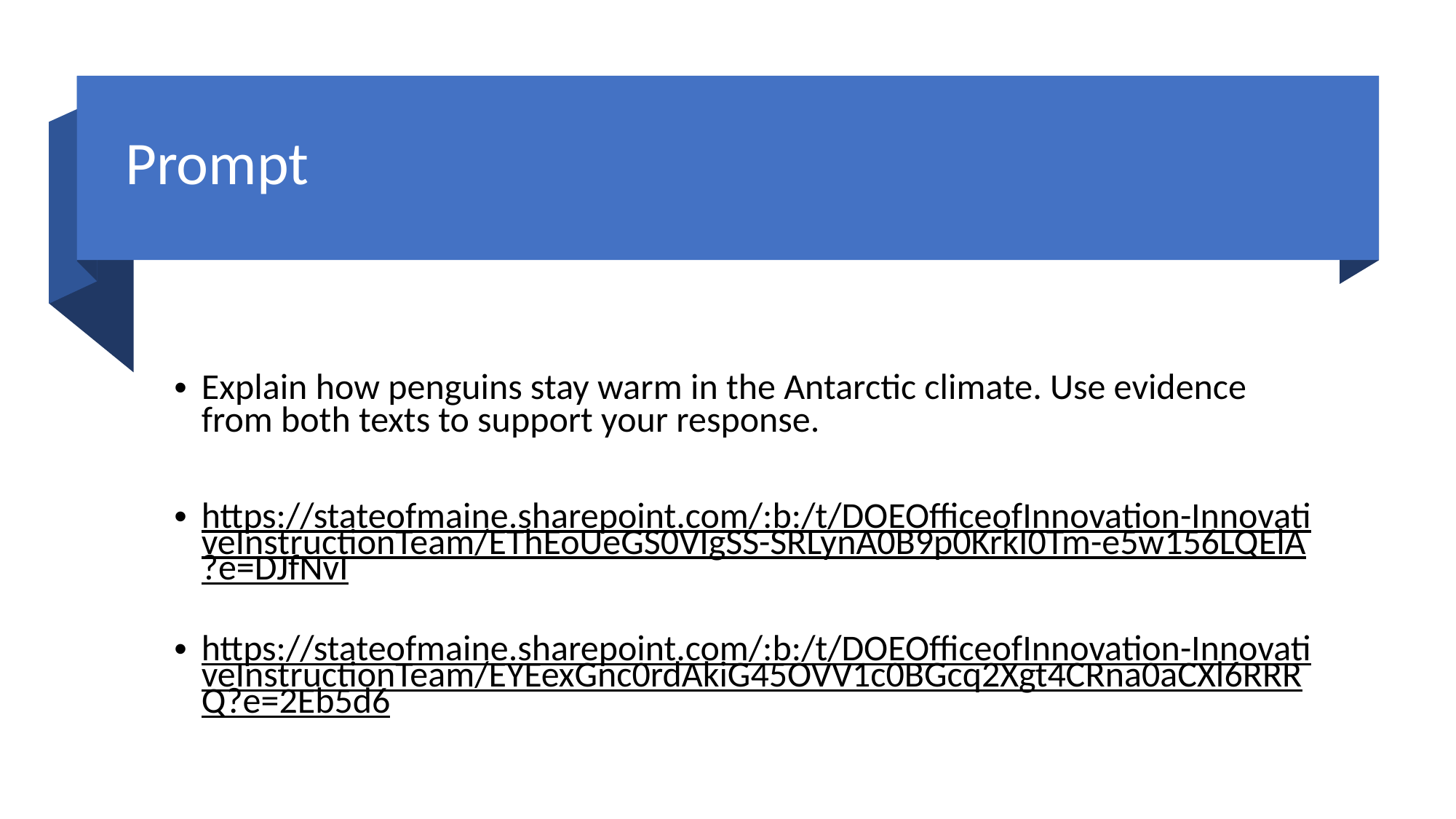

# Prompt

Explain how penguins stay warm in the Antarctic climate. Use evidence from both texts to support your response.

https://stateofmaine.sharepoint.com/:b:/t/DOEOfficeofInnovation-InnovativeInstructionTeam/EThEoUeGS0VIgSS-SRLynA0B9p0KrkI0Tm-e5w156LQElA?e=DJfNvI
https://stateofmaine.sharepoint.com/:b:/t/DOEOfficeofInnovation-InnovativeInstructionTeam/EYEexGnc0rdAkiG45OVV1c0BGcq2Xgt4CRna0aCXl6RRRQ?e=2Eb5d6